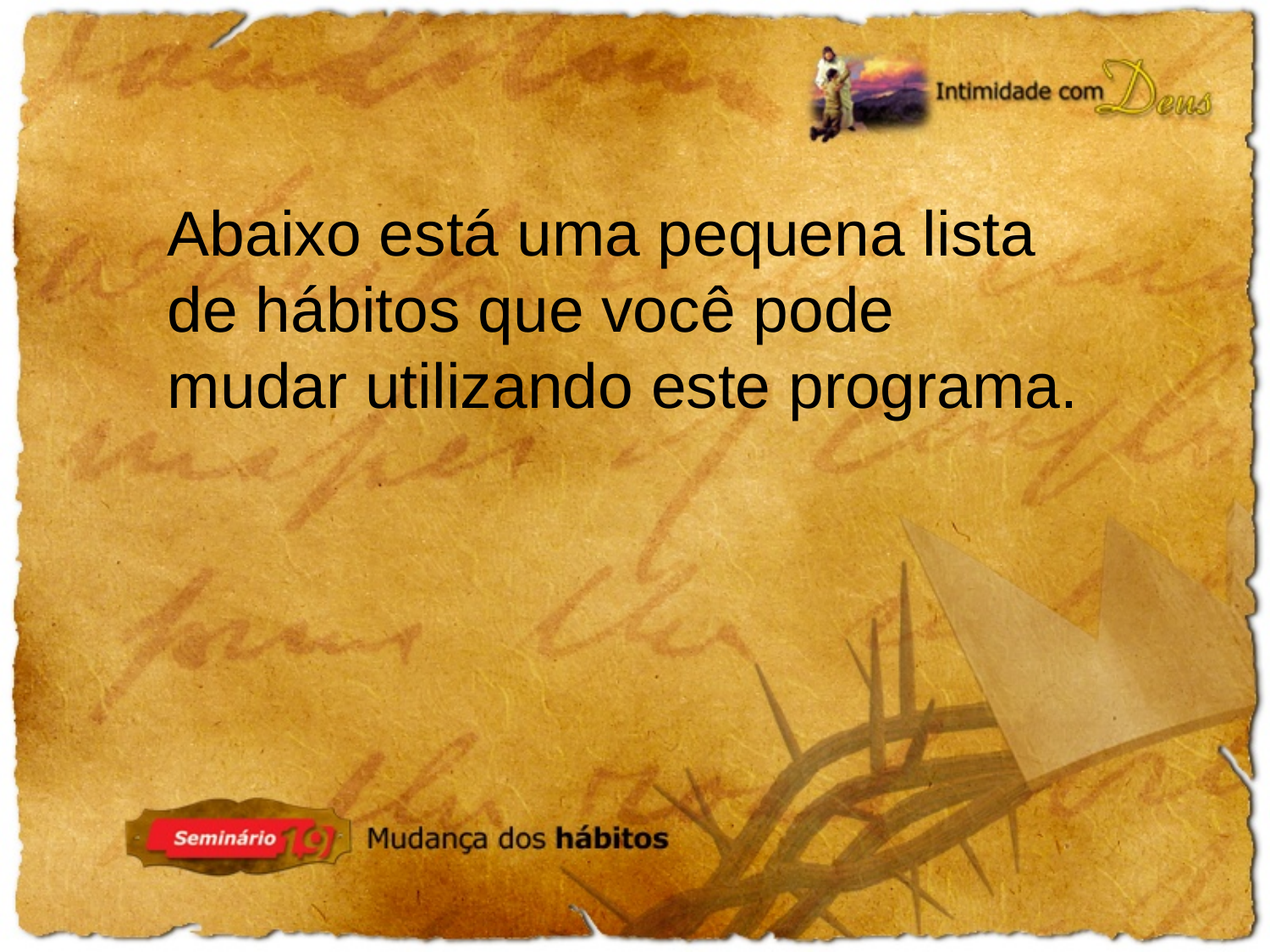

Abaixo está uma pequena lista de hábitos que você pode mudar utilizando este programa.